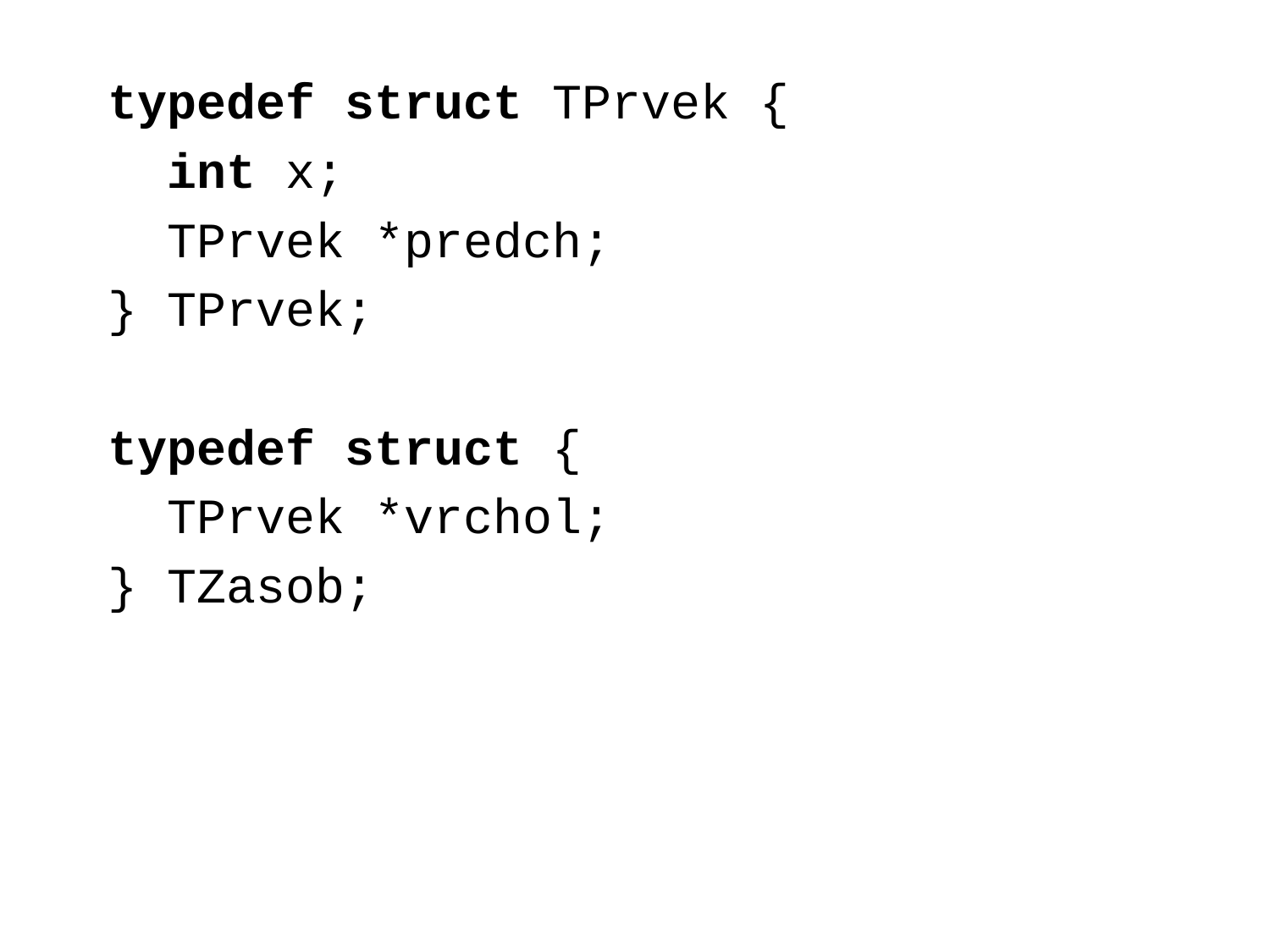

typedef struct TPrvek {
  int x;
  TPrvek *predch;
} TPrvek;

typedef struct {
  TPrvek *vrchol;
} TZasob;